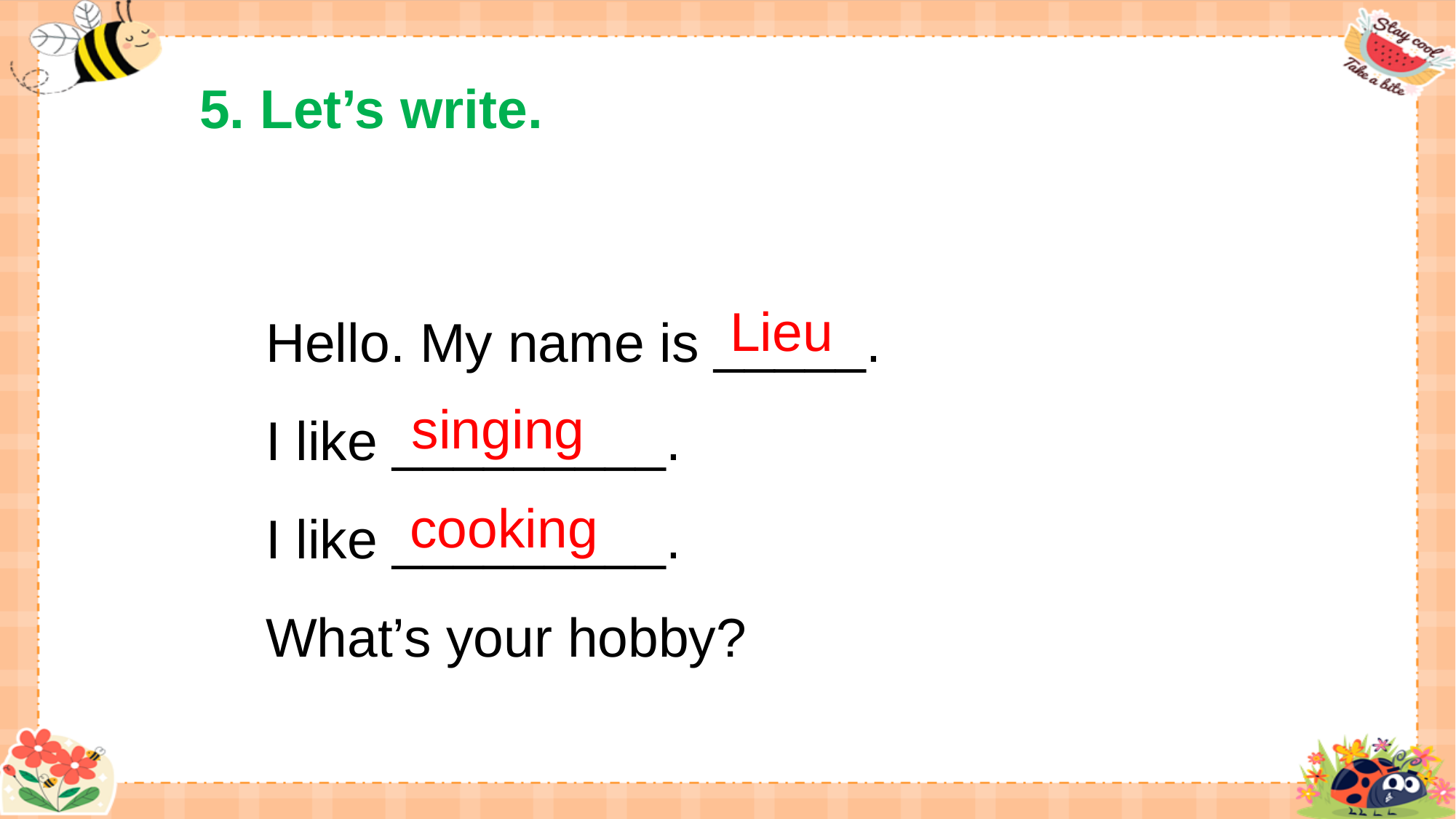

5. Let’s write.
Hello. My name is _____.
I like _________.
I like _________.
What’s your hobby?
Lieu
singing
cooking